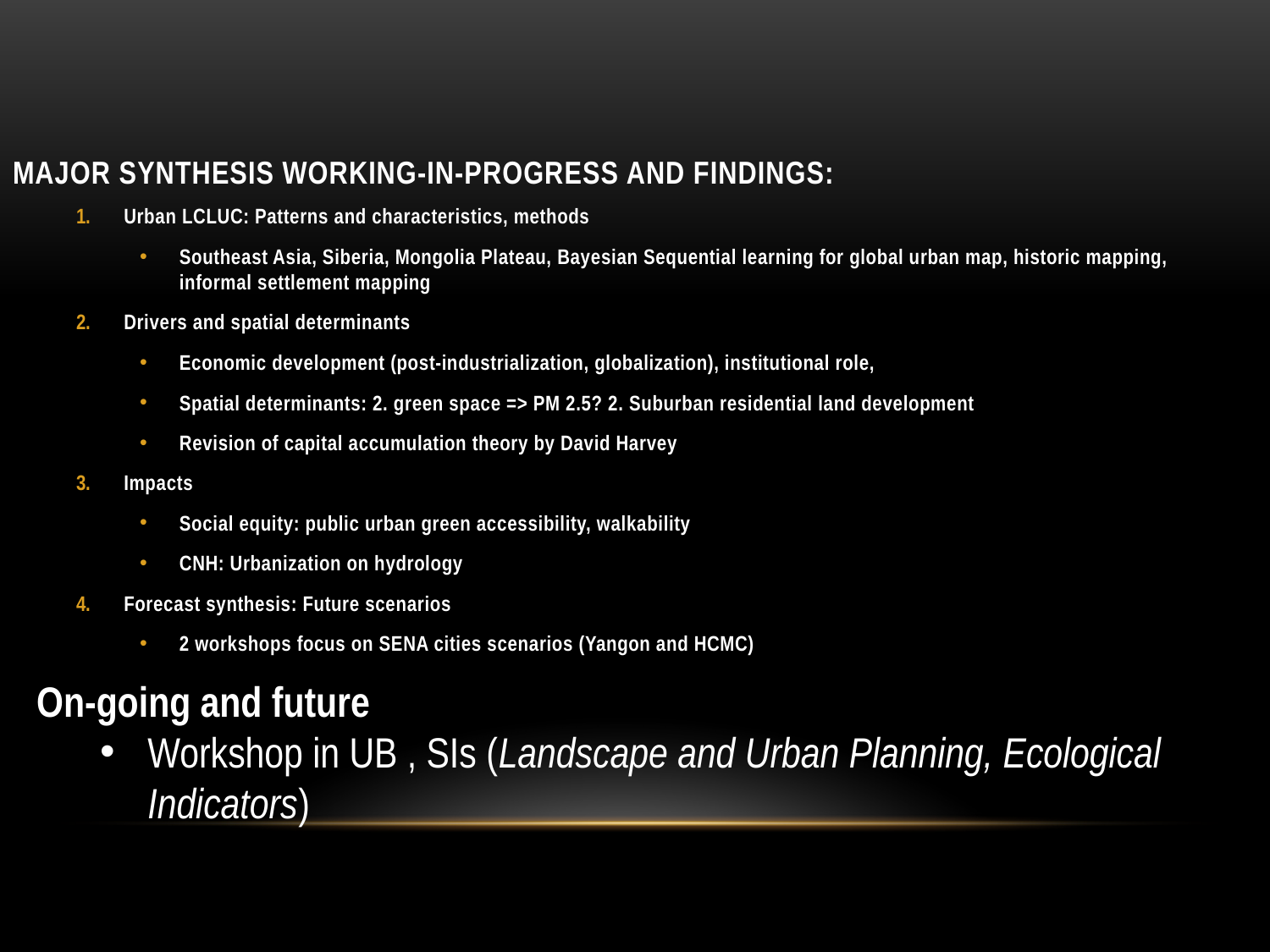

# Major synthesis working-in-progress and Findings:
Urban LCLUC: Patterns and characteristics, methods
Southeast Asia, Siberia, Mongolia Plateau, Bayesian Sequential learning for global urban map, historic mapping, informal settlement mapping
Drivers and spatial determinants
Economic development (post-industrialization, globalization), institutional role,
Spatial determinants: 2. green space => PM 2.5? 2. Suburban residential land development
Revision of capital accumulation theory by David Harvey
Impacts
Social equity: public urban green accessibility, walkability
CNH: Urbanization on hydrology
Forecast synthesis: Future scenarios
2 workshops focus on SENA cities scenarios (Yangon and HCMC)
On-going and future
Workshop in UB , SIs (Landscape and Urban Planning, Ecological Indicators)